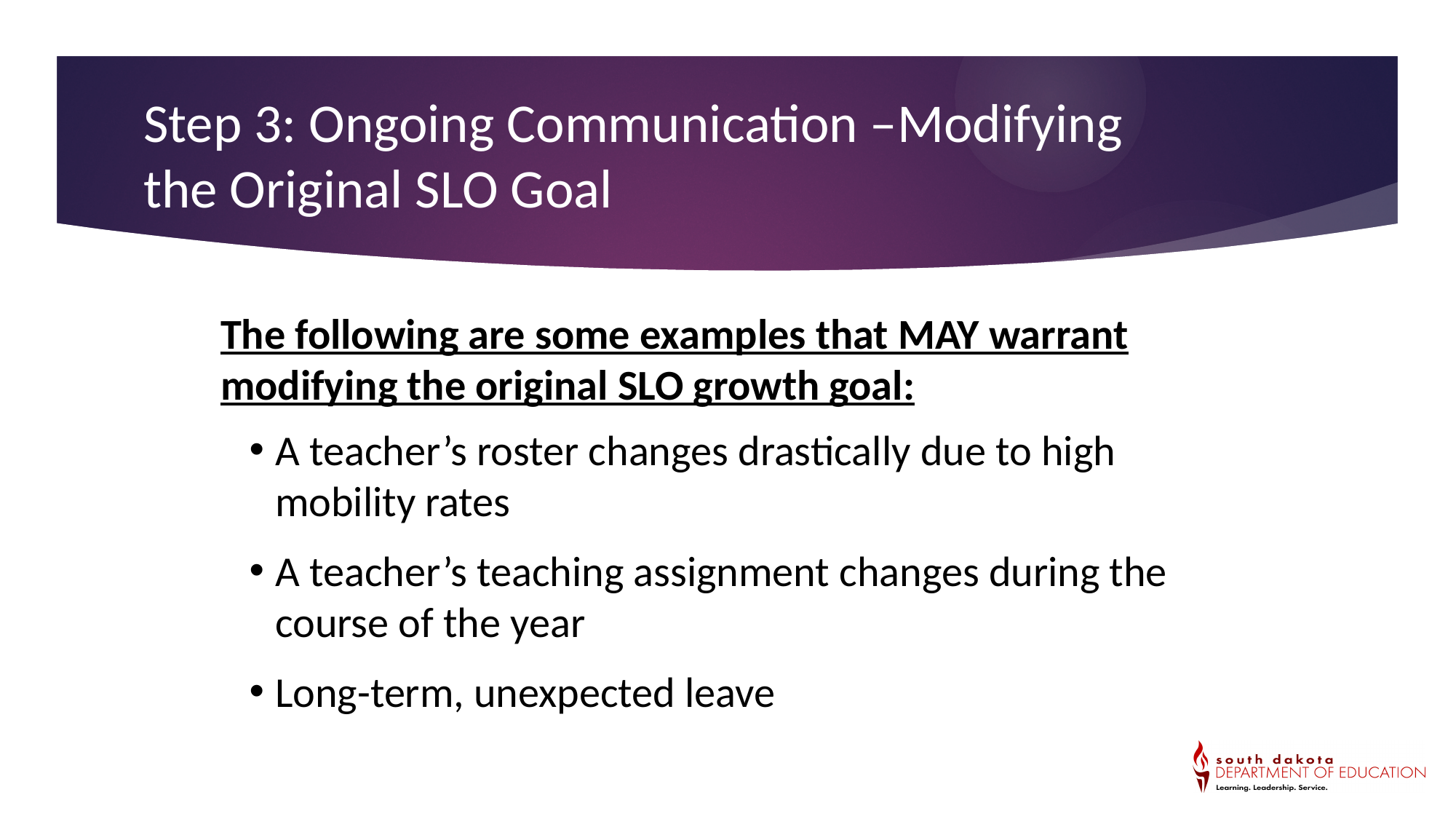

Step 3: Ongoing Communication –Modifying the Original SLO Goal
The following are some examples that MAY warrant modifying the original SLO growth goal:

A teacher’s roster changes drastically due to high mobility rates

A teacher’s teaching assignment changes during the course of the year

Long-term, unexpected leave